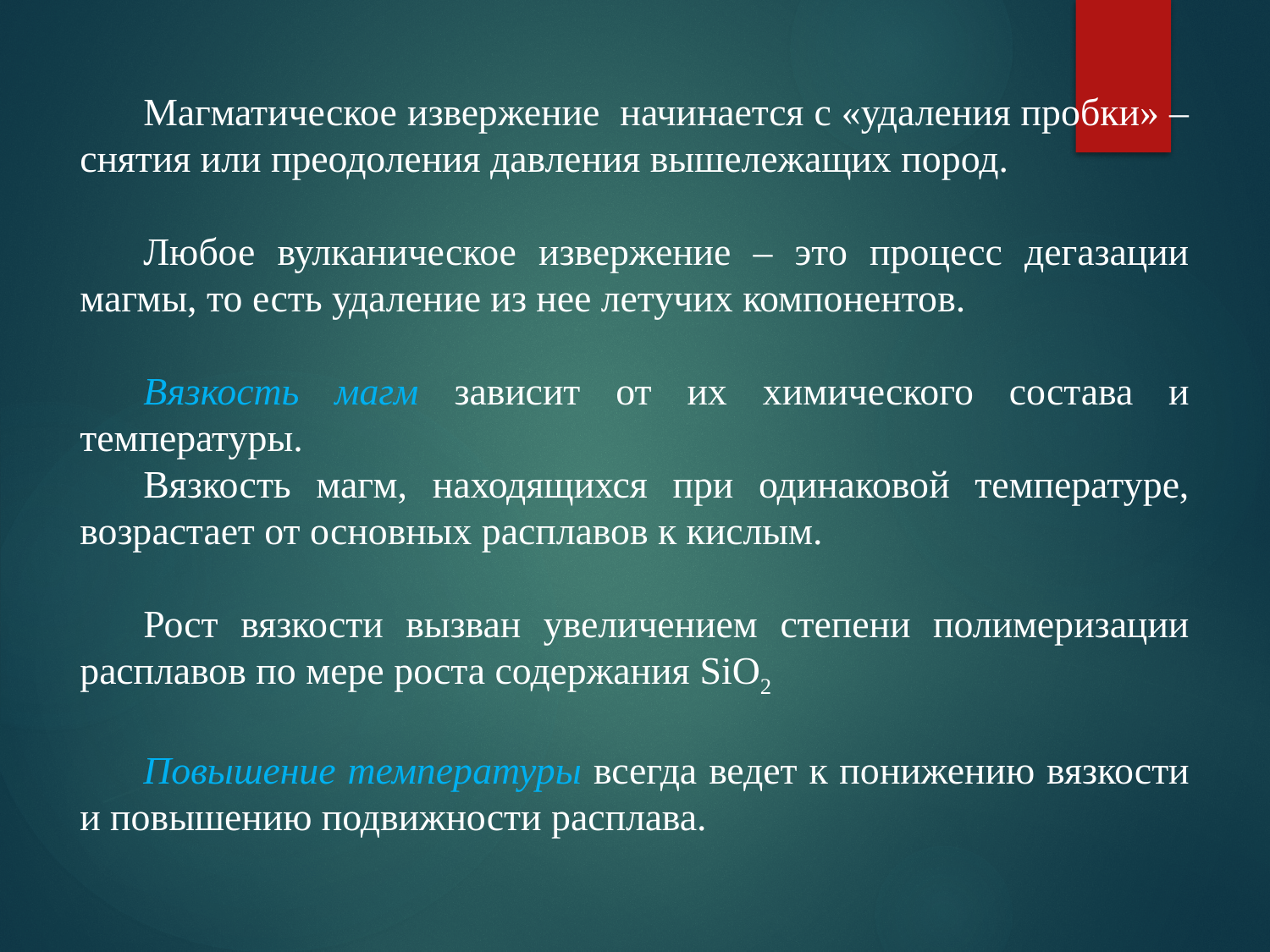

Магматическое извержение  начинается с «удаления пробки» – снятия или преодоления давления вышележащих пород.

Любое вулканическое извержение – это процесс дегазации магмы, то есть удаление из нее летучих компонентов.

Вязкость магм зависит от их химического состава и температуры.
Вязкость магм, находящихся при одинаковой температуре, возрастает от основных расплавов к кислым.

Рост вязкости вызван увеличением степени полимеризации расплавов по мере роста содержания SiO2

Повышение температуры всегда ведет к понижению вязкости и повышению подвижности расплава.